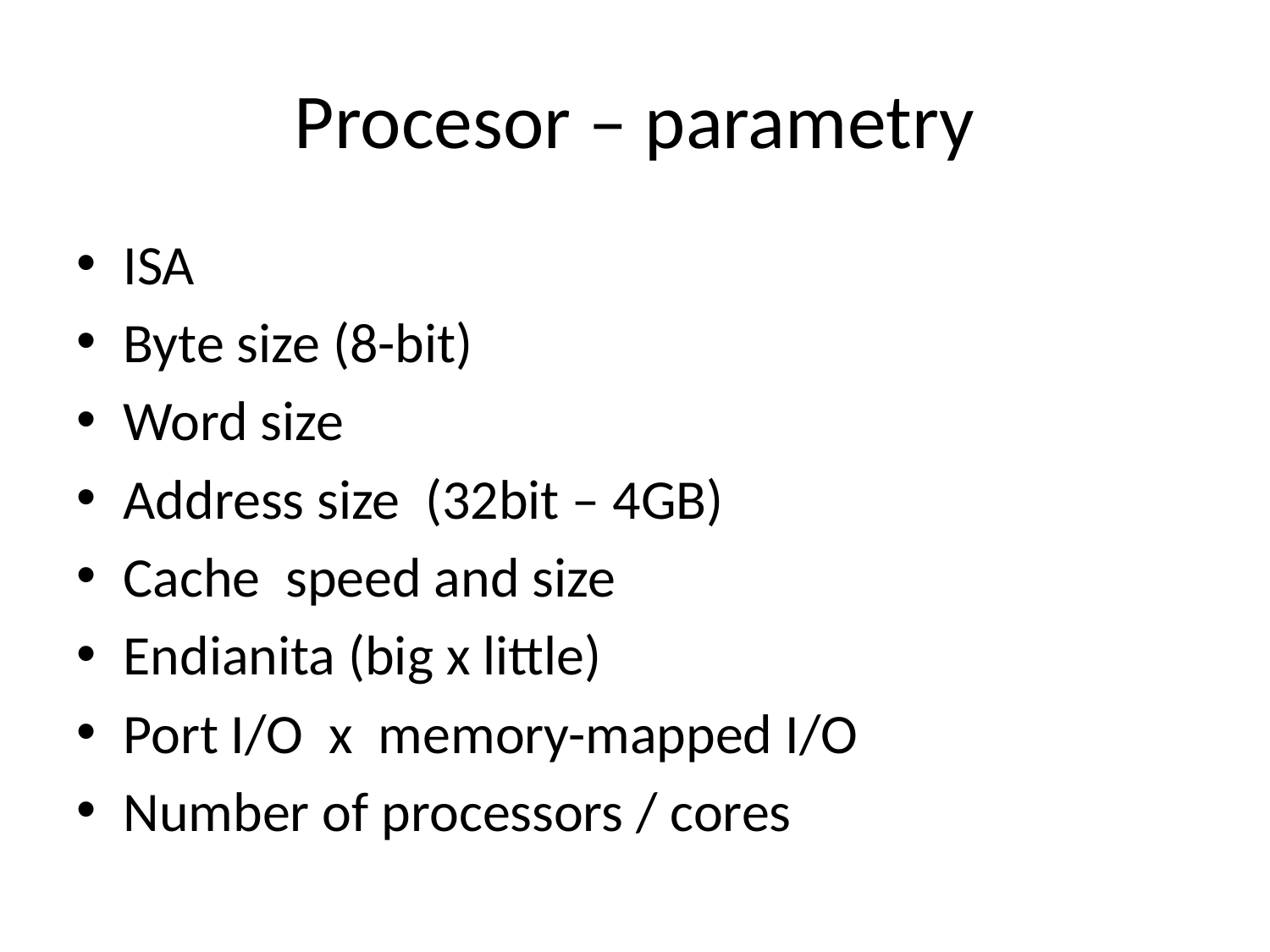

# Procesor – parametry
ISA
Byte size (8-bit)
Word size
Address size  (32bit – 4GB)
Cache  speed and size
Endianita (big x little)
Port I/O  x  memory-mapped I/O
Number of processors / cores